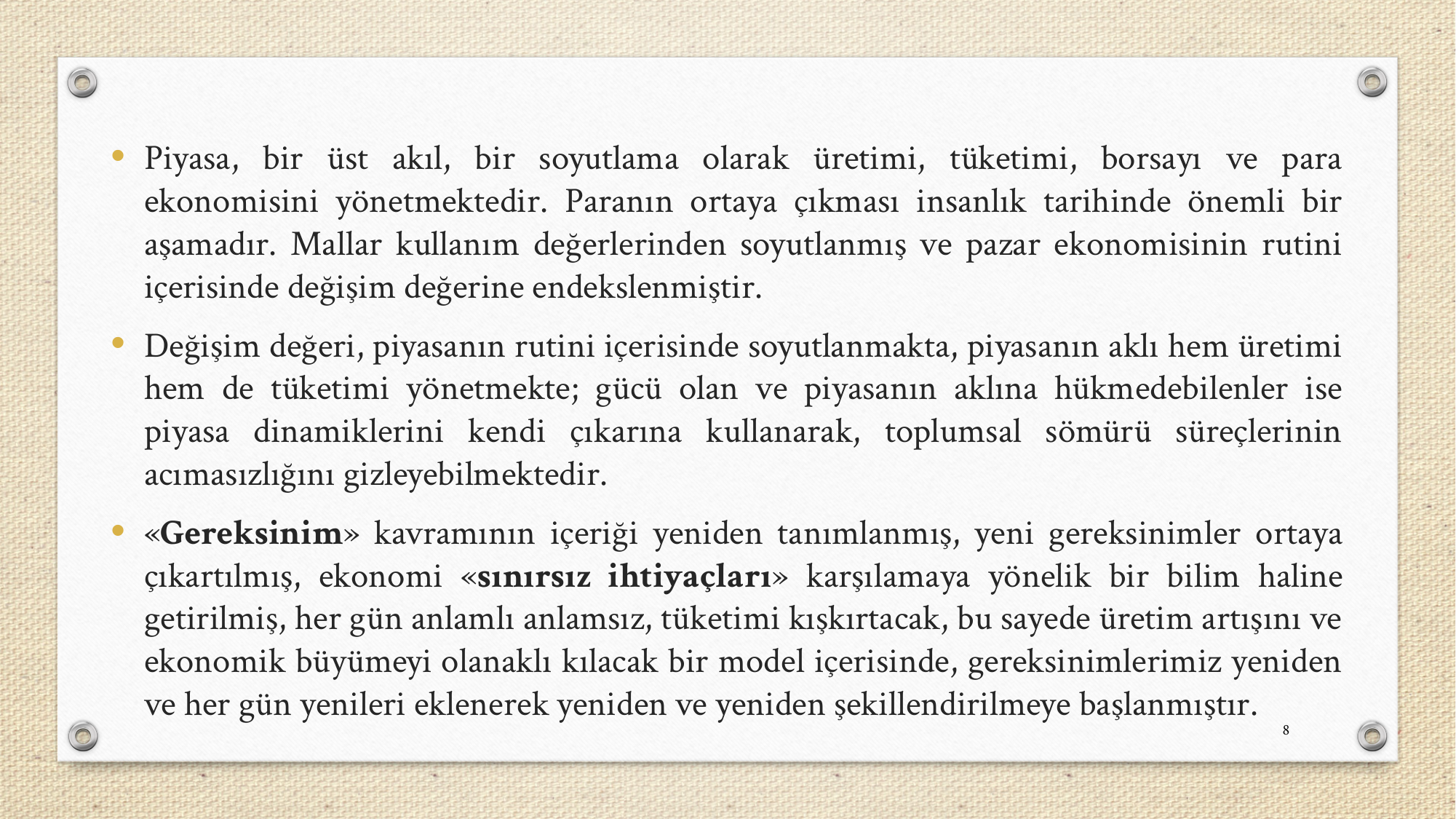

Piyasa, bir üst akıl, bir soyutlama olarak üretimi, tüketimi, borsayı ve para ekonomisini yönetmektedir. Paranın ortaya çıkması insanlık tarihinde önemli bir aşamadır. Mallar kullanım değerlerinden soyutlanmış ve pazar ekonomisinin rutini içerisinde değişim değerine endekslenmiştir.
Değişim değeri, piyasanın rutini içerisinde soyutlanmakta, piyasanın aklı hem üretimi hem de tüketimi yönetmekte; gücü olan ve piyasanın aklına hükmedebilenler ise piyasa dinamiklerini kendi çıkarına kullanarak, toplumsal sömürü süreçlerinin acımasızlığını gizleyebilmektedir.
«Gereksinim» kavramının içeriği yeniden tanımlanmış, yeni gereksinimler ortaya çıkartılmış, ekonomi «sınırsız ihtiyaçları» karşılamaya yönelik bir bilim haline getirilmiş, her gün anlamlı anlamsız, tüketimi kışkırtacak, bu sayede üretim artışını ve ekonomik büyümeyi olanaklı kılacak bir model içerisinde, gereksinimlerimiz yeniden ve her gün yenileri eklenerek yeniden ve yeniden şekillendirilmeye başlanmıştır.
8